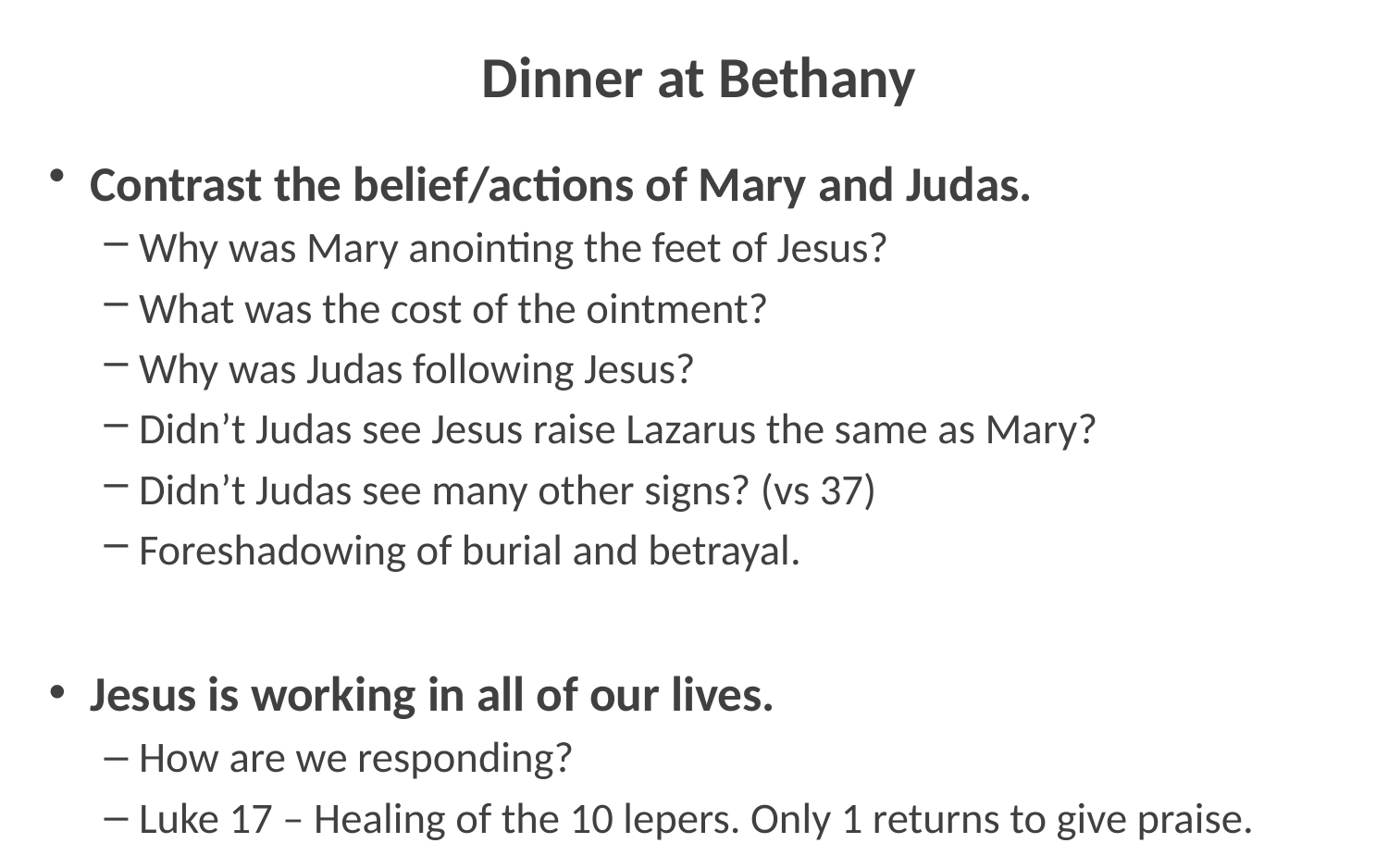

# Dinner at Bethany
Contrast the belief/actions of Mary and Judas.
Why was Mary anointing the feet of Jesus?
What was the cost of the ointment?
Why was Judas following Jesus?
Didn’t Judas see Jesus raise Lazarus the same as Mary?
Didn’t Judas see many other signs? (vs 37)
Foreshadowing of burial and betrayal.

Jesus is working in all of our lives.
How are we responding?
Luke 17 – Healing of the 10 lepers. Only 1 returns to give praise.